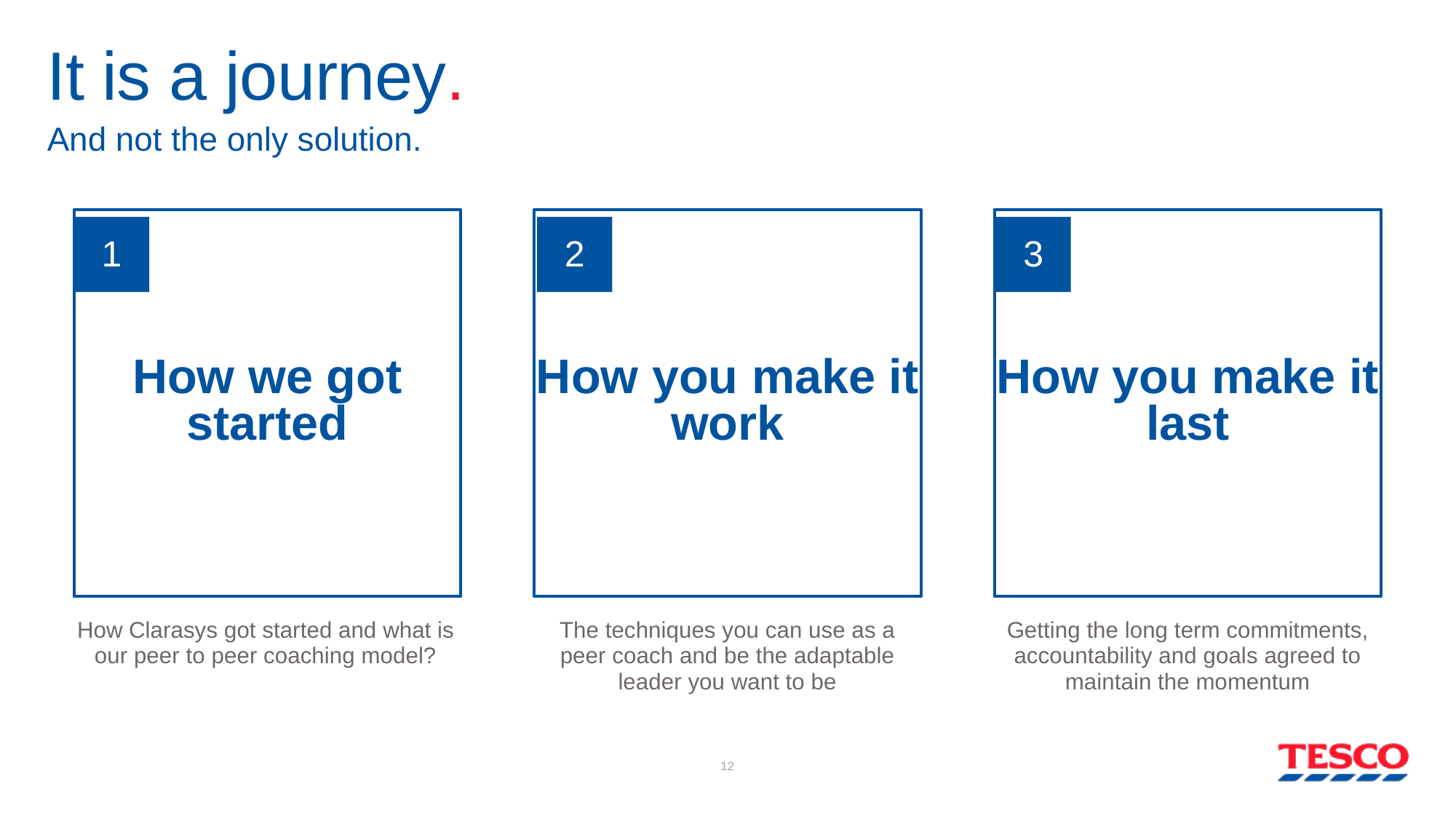

# It is a journey.
And not the only solution.
How we got started
How you make it work
How you make it last
1
2
3
How Clarasys got started and what is our peer to peer coaching model?
The techniques you can use as a peer coach and be the adaptable leader you want to be
Getting the long term commitments, accountability and goals agreed to maintain the momentum